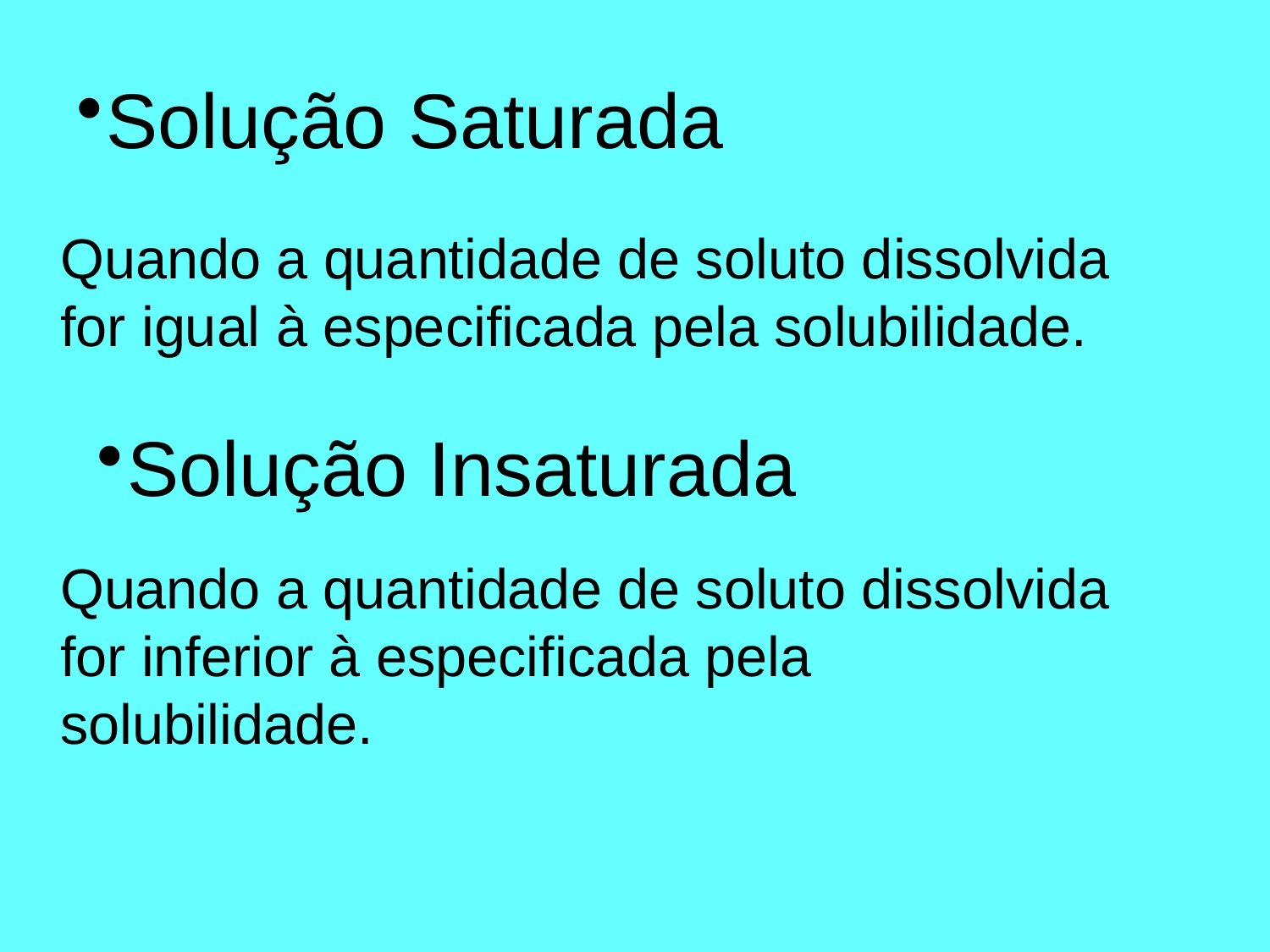

# Solução Saturada
	Quando a quantidade de soluto dissolvida for igual à especificada pela solubilidade.
Solução Insaturada
	Quando a quantidade de soluto dissolvida for inferior à especificada pela solubilidade.